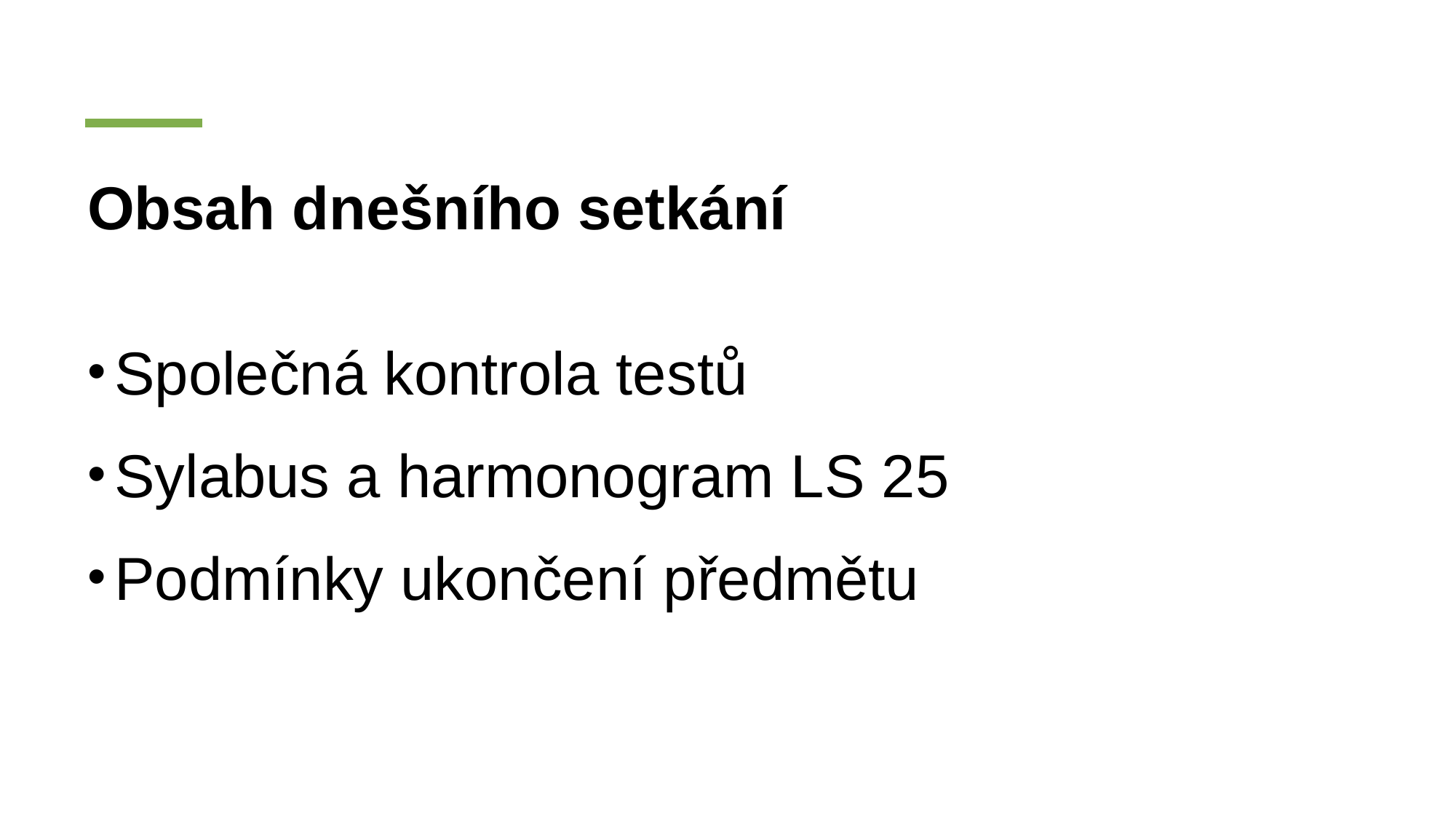

# Obsah dnešního setkání
Společná kontrola testů
Sylabus a harmonogram LS 25
Podmínky ukončení předmětu